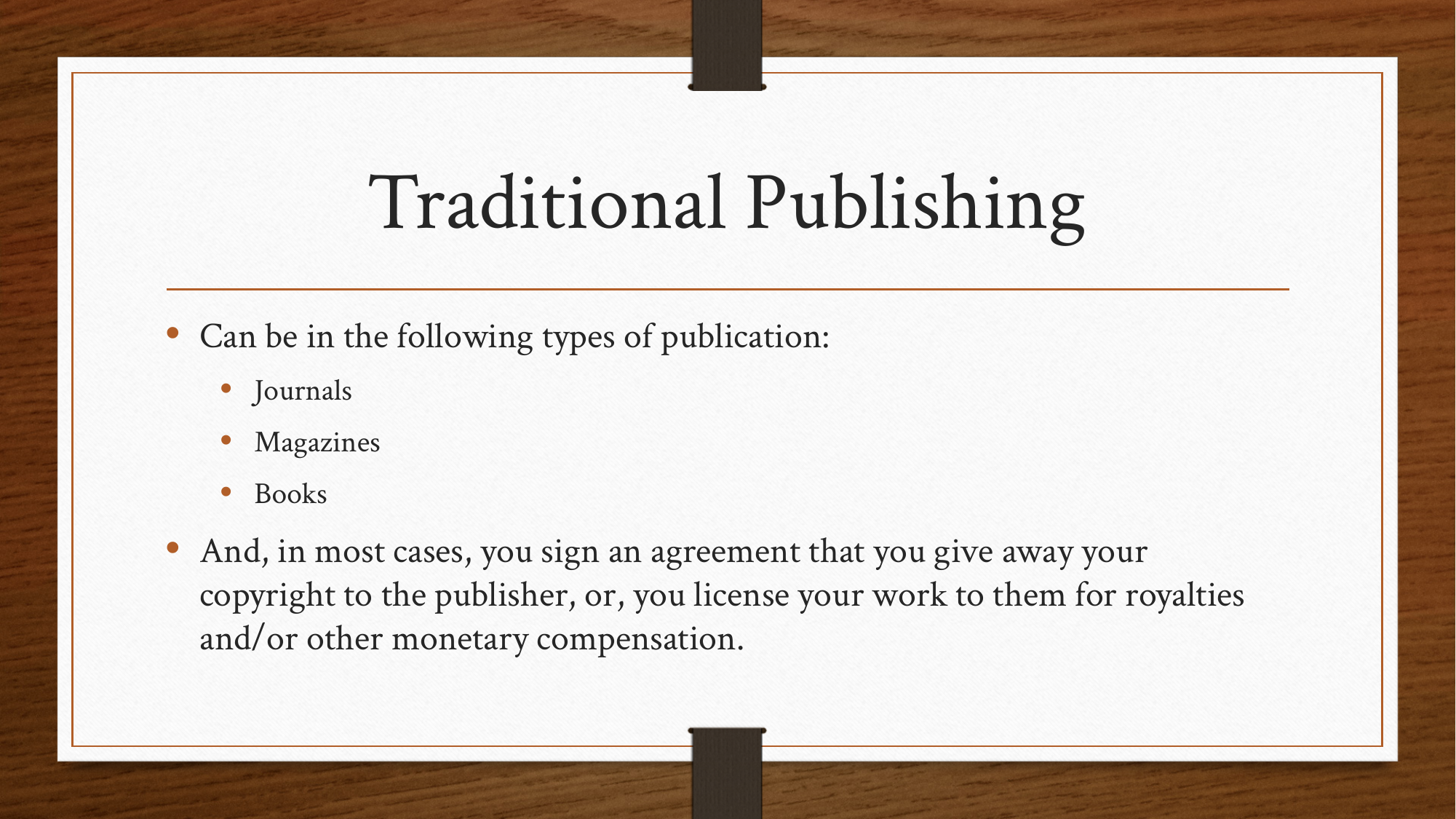

# Traditional Publishing
Can be in the following types of publication:
Journals
Magazines
Books
And, in most cases, you sign an agreement that you give away your copyright to the publisher, or, you license your work to them for royalties and/or other monetary compensation.